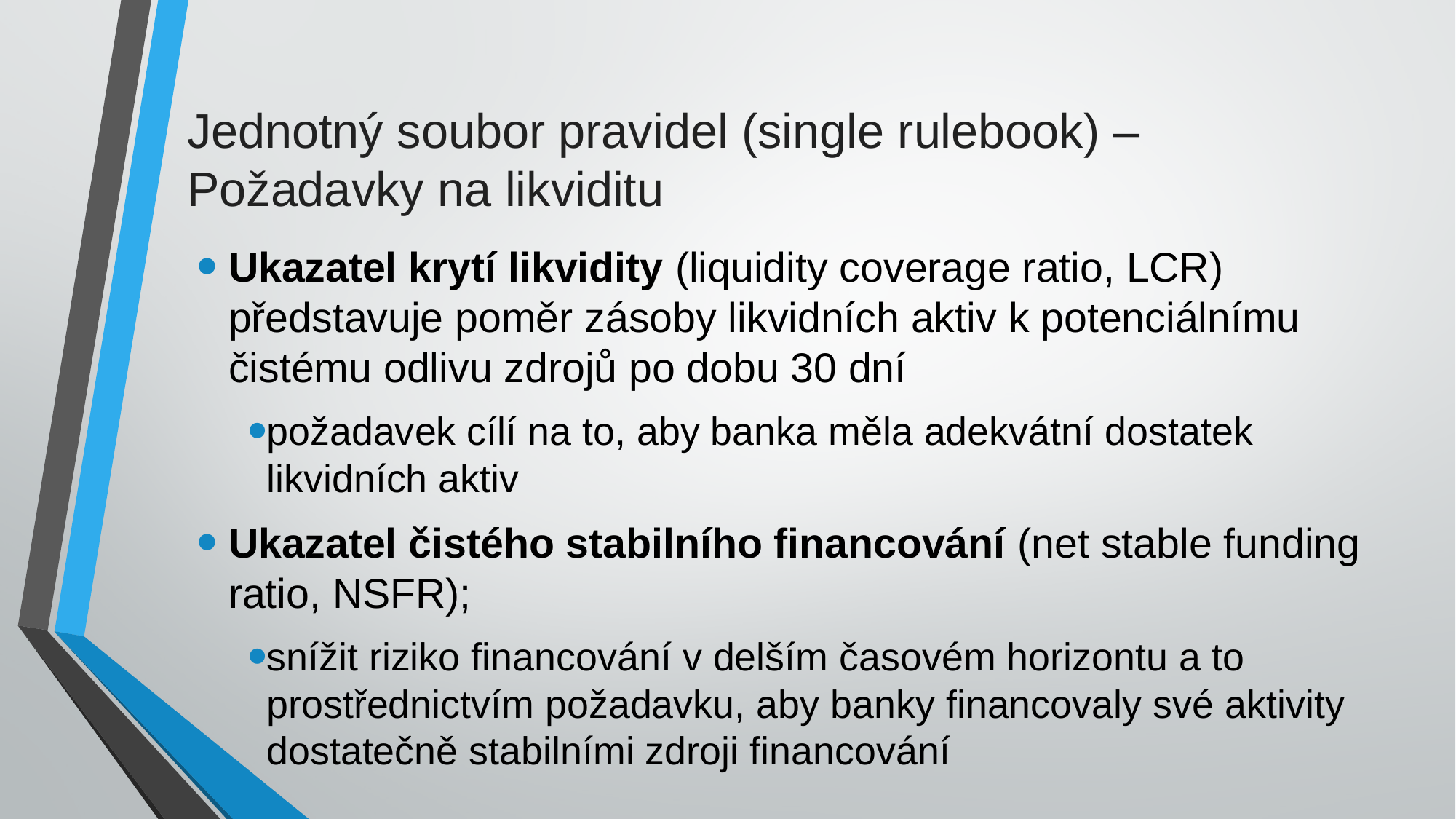

# Jednotný soubor pravidel (single rulebook) – Požadavky na likviditu
Ukazatel krytí likvidity (liquidity coverage ratio, LCR) představuje poměr zásoby likvidních aktiv k potenciálnímu čistému odlivu zdrojů po dobu 30 dní
požadavek cílí na to, aby banka měla adekvátní dostatek likvidních aktiv
Ukazatel čistého stabilního financování (net stable funding ratio, NSFR);
snížit riziko financování v delším časovém horizontu a to prostřednictvím požadavku, aby banky financovaly své aktivity dostatečně stabilními zdroji financování